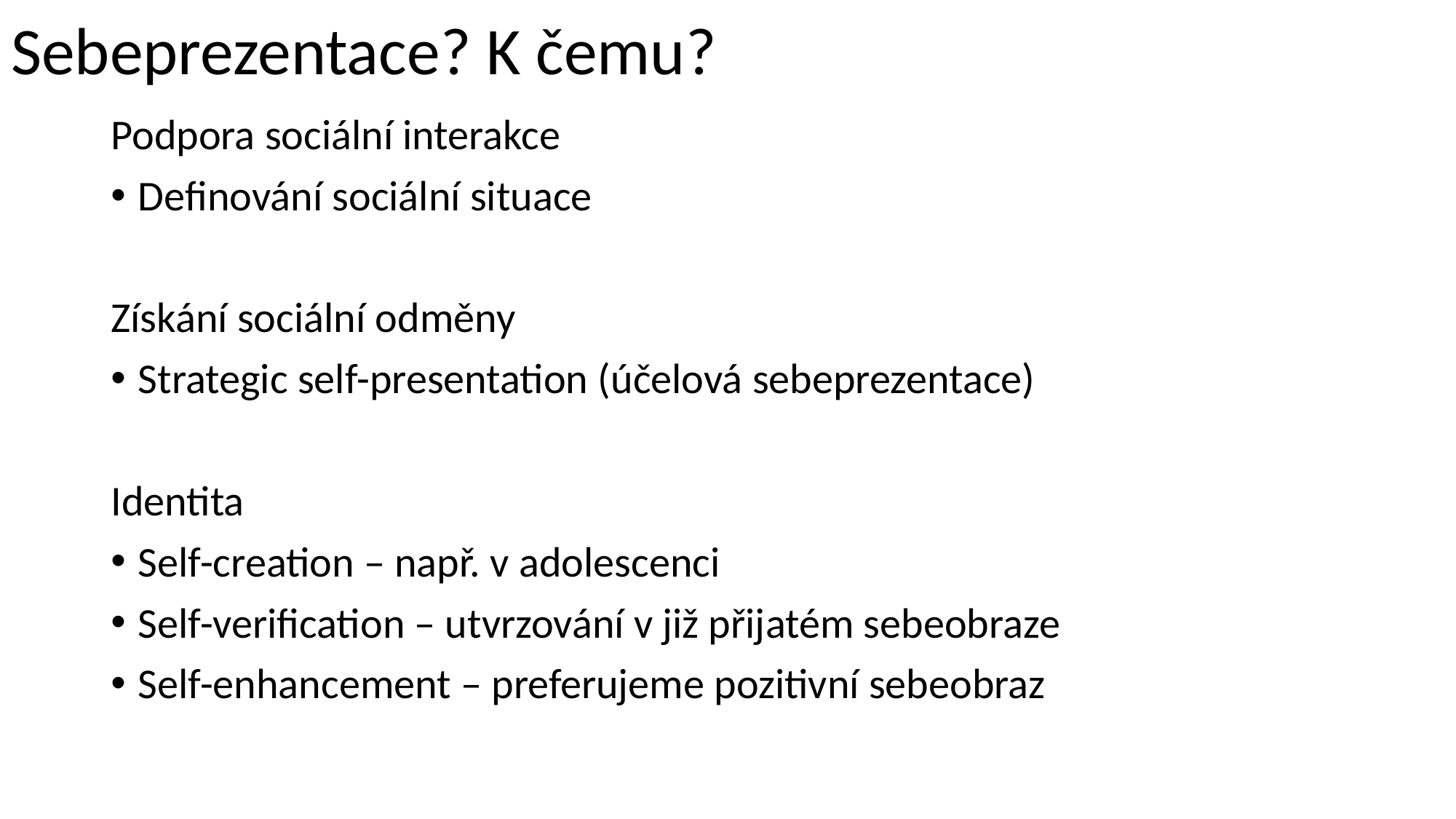

# Sebeprezentace? K čemu?
Podpora sociální interakce
Definování sociální situace

Získání sociální odměny
Strategic self-presentation (účelová sebeprezentace)

Identita
Self-creation – např. v adolescenci
Self-verification – utvrzování v již přijatém sebeobraze
Self-enhancement – preferujeme pozitivní sebeobraz